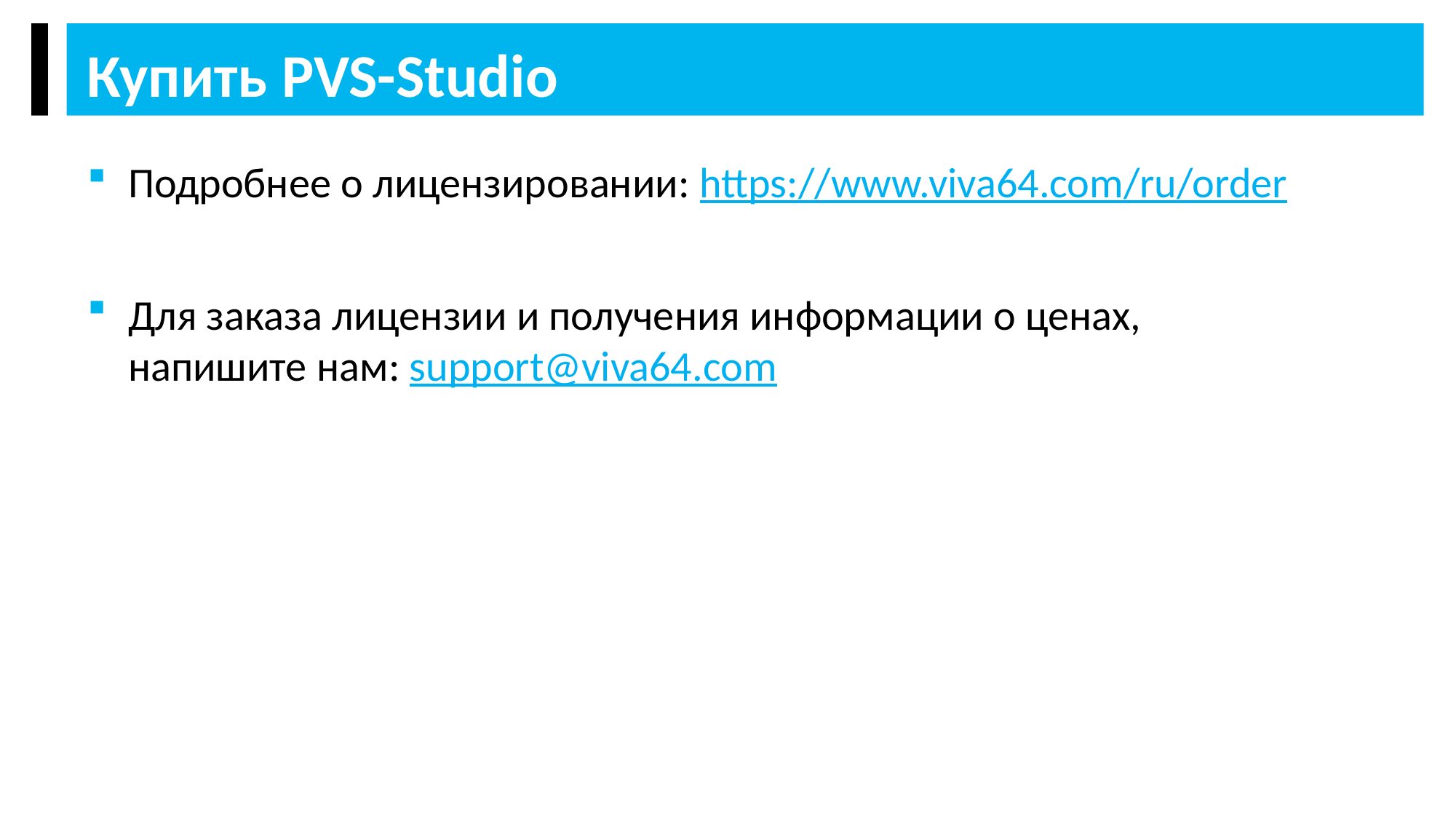

Купить PVS-Studio
Подробнее о лицензировании: https://www.viva64.com/ru/order

Для заказа лицензии и получения информации о ценах,
напишите нам: support@viva64.com